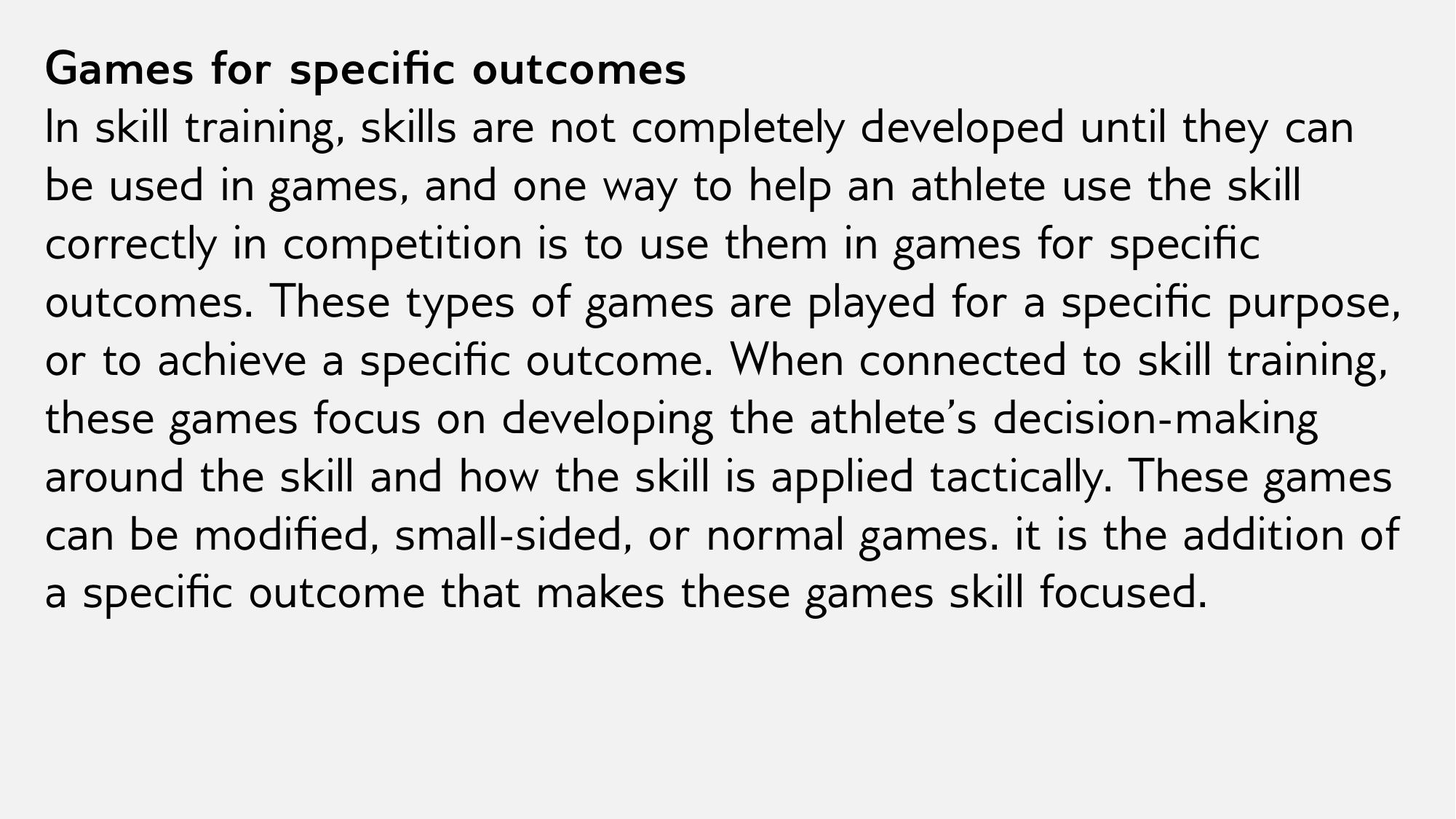

Games for specific outcomes
In skill training, skills are not completely developed until they can be used in games, and one way to help an athlete use the skill correctly in competition is to use them in games for specific outcomes. These types of games are played for a specific purpose, or to achieve a specific outcome. When connected to skill training, these games focus on developing the athlete’s decision-making around the skill and how the skill is applied tactically. These games can be modified, small-sided, or normal games. it is the addition of a specific outcome that makes these games skill focused.